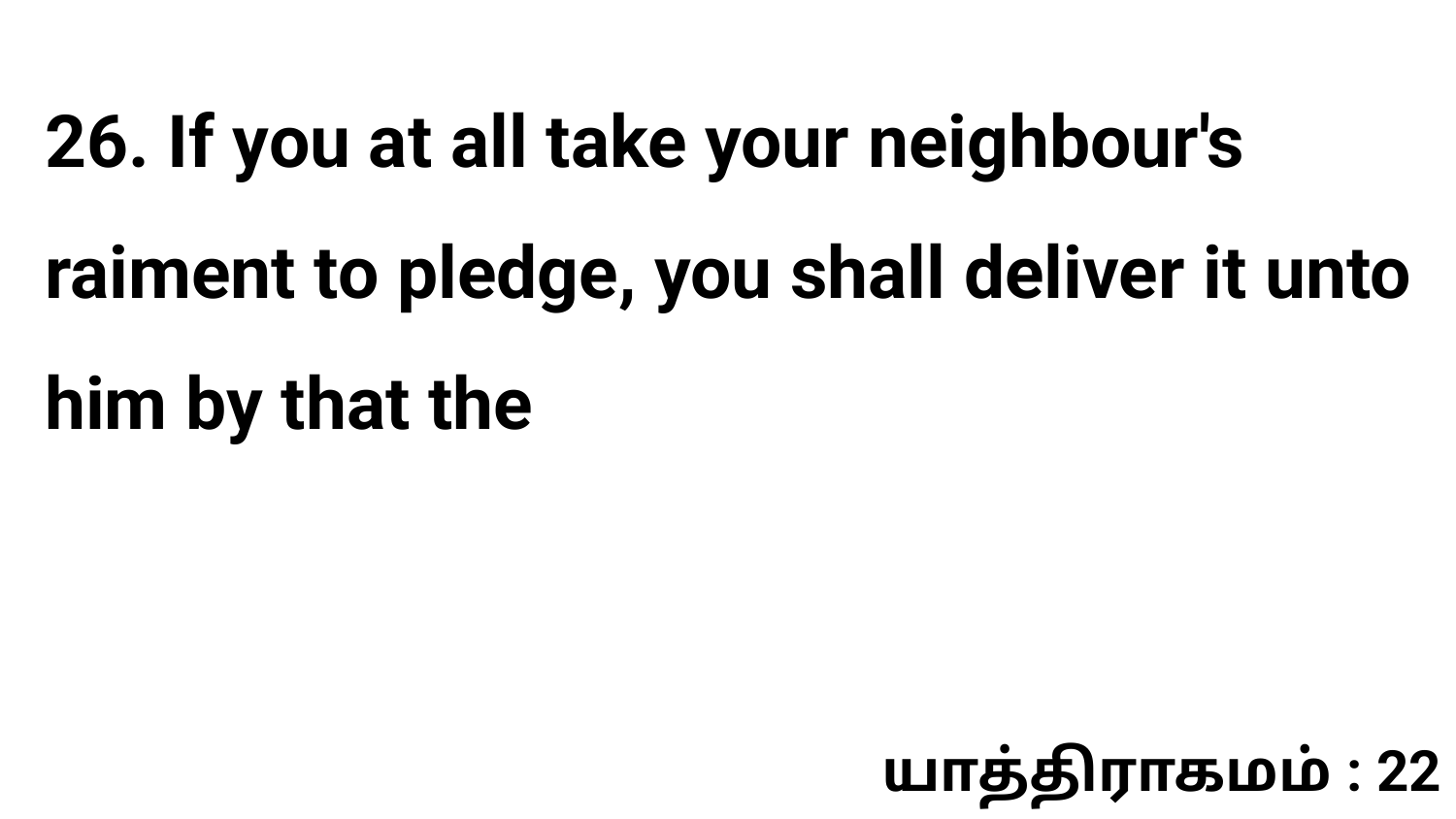

26. If you at all take your neighbour's raiment to pledge, you shall deliver it unto him by that the
யாத்திராகமம் : 22